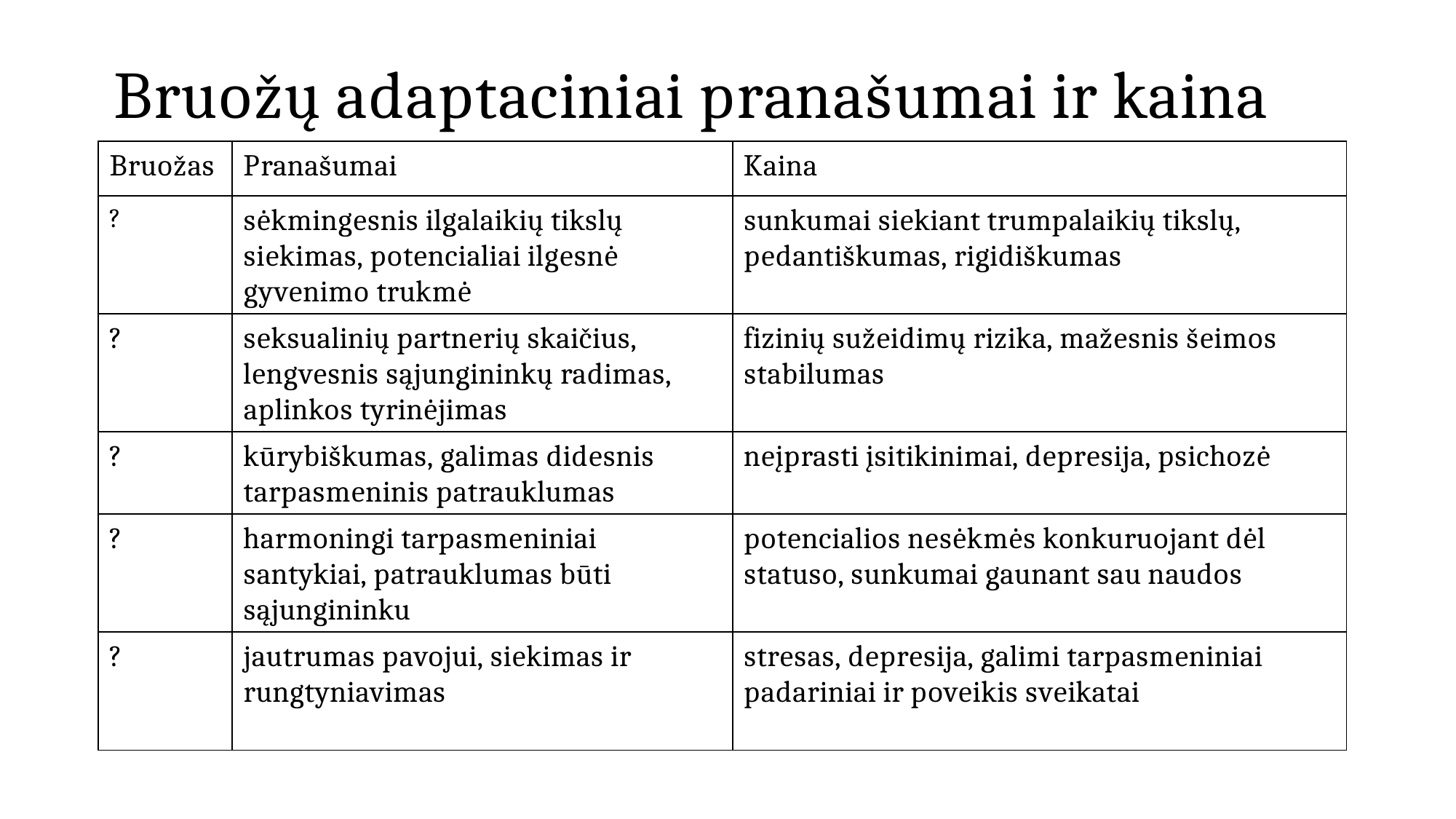

# Bruožų adaptaciniai pranašumai ir kaina
| Bruožas | Pranašumai | Kaina |
| --- | --- | --- |
| ? | sėkmingesnis ilgalaikių tikslų siekimas, potencialiai ilgesnė gyvenimo trukmė | sunkumai siekiant trumpalaikių tikslų, pedantiškumas, rigidiškumas |
| ? | seksualinių partnerių skaičius, lengvesnis sąjungininkų radimas, aplinkos tyrinėjimas | fizinių sužeidimų rizika, mažesnis šeimos stabilumas |
| ? | kūrybiškumas, galimas didesnis tarpasmeninis patrauklumas | neįprasti įsitikinimai, depresija, psichozė |
| ? | harmoningi tarpasmeniniai santykiai, patrauklumas būti sąjungininku | potencialios nesėkmės konkuruojant dėl statuso, sunkumai gaunant sau naudos |
| ? | jautrumas pavojui, siekimas ir rungtyniavimas | stresas, depresija, galimi tarpasmeniniai padariniai ir poveikis sveikatai |